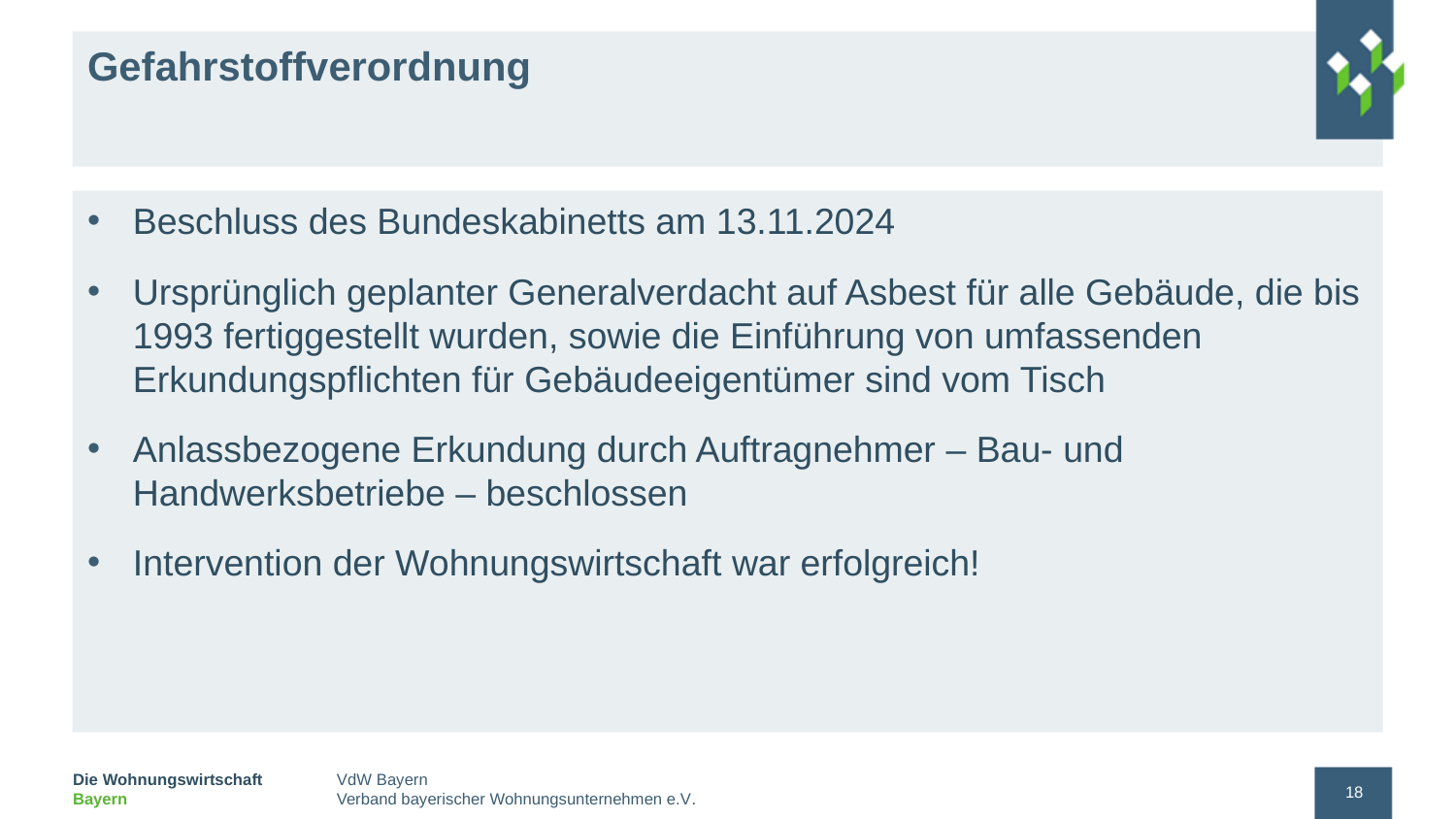

# Gefahrstoffverordnung
Beschluss des Bundeskabinetts am 13.11.2024
Ursprünglich geplanter Generalverdacht auf Asbest für alle Gebäude, die bis 1993 fertiggestellt wurden, sowie die Einführung von umfassenden Erkundungspflichten für Gebäudeeigentümer sind vom Tisch
Anlassbezogene Erkundung durch Auftragnehmer – Bau- und Handwerksbetriebe – beschlossen
Intervention der Wohnungswirtschaft war erfolgreich!
18